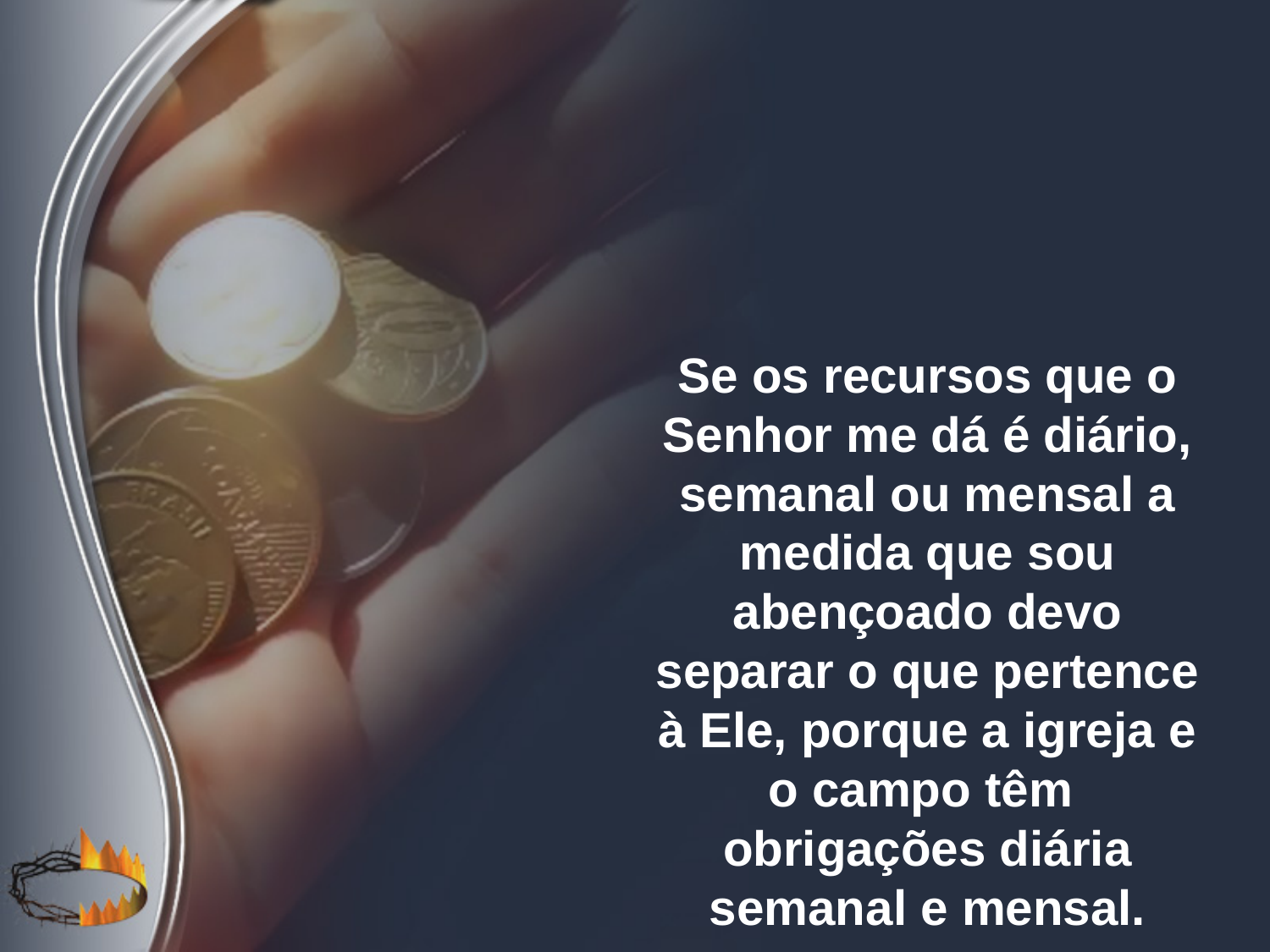

Se os recursos que o Senhor me dá é diário, semanal ou mensal a medida que sou abençoado devo separar o que pertence à Ele, porque a igreja e o campo têm  obrigações diária semanal e mensal.